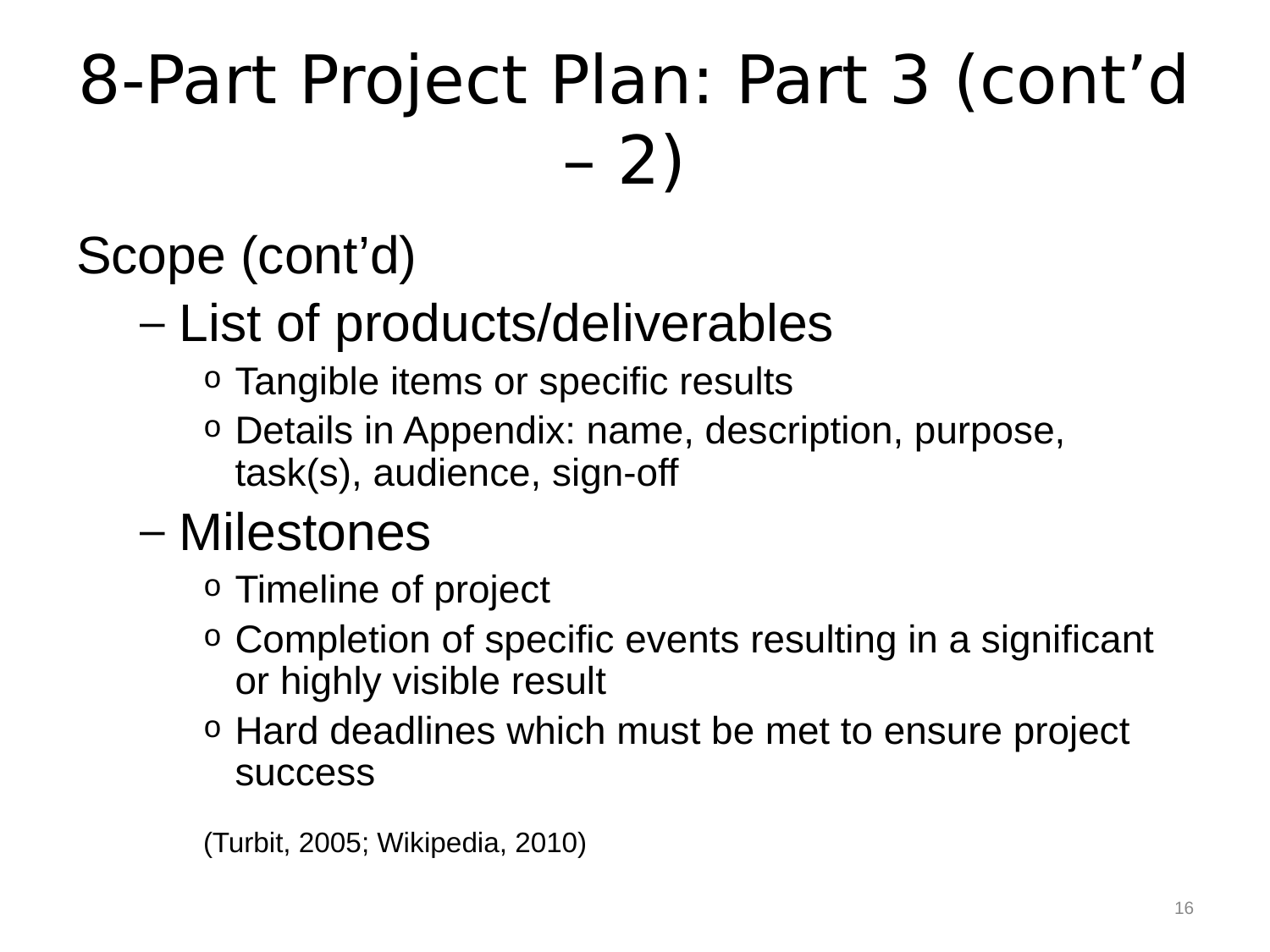

# 8-Part Project Plan: Part 3 (cont’d – 2)
Scope (cont’d)
List of products/deliverables
Tangible items or specific results
Details in Appendix: name, description, purpose, task(s), audience, sign-off
Milestones
Timeline of project
Completion of specific events resulting in a significant or highly visible result
Hard deadlines which must be met to ensure project success
(Turbit, 2005; Wikipedia, 2010)

16